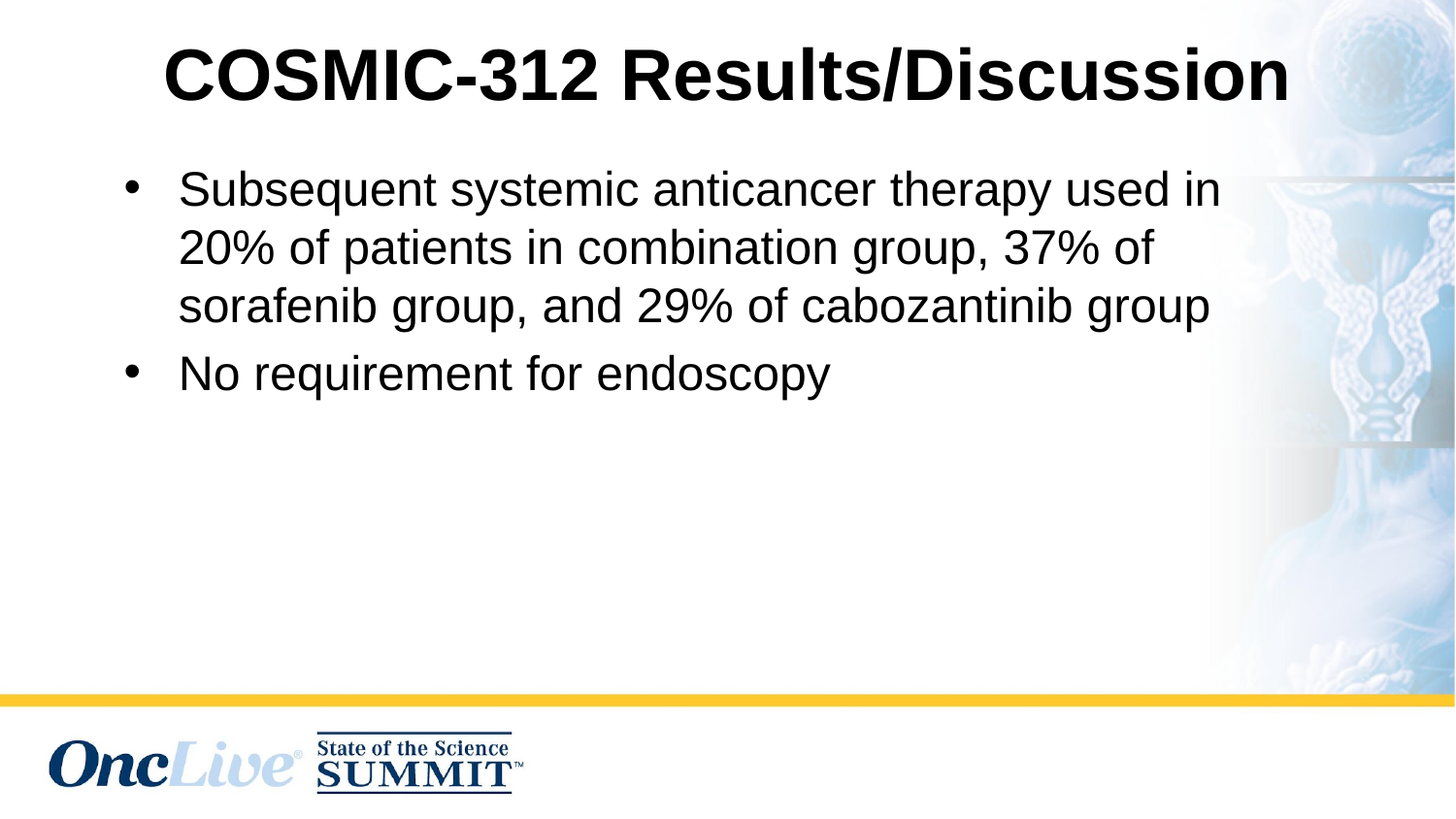

COSMIC-312 Results/Discussion
Subsequent systemic anticancer therapy used in 20% of patients in combination group, 37% of sorafenib group, and 29% of cabozantinib group
No requirement for endoscopy